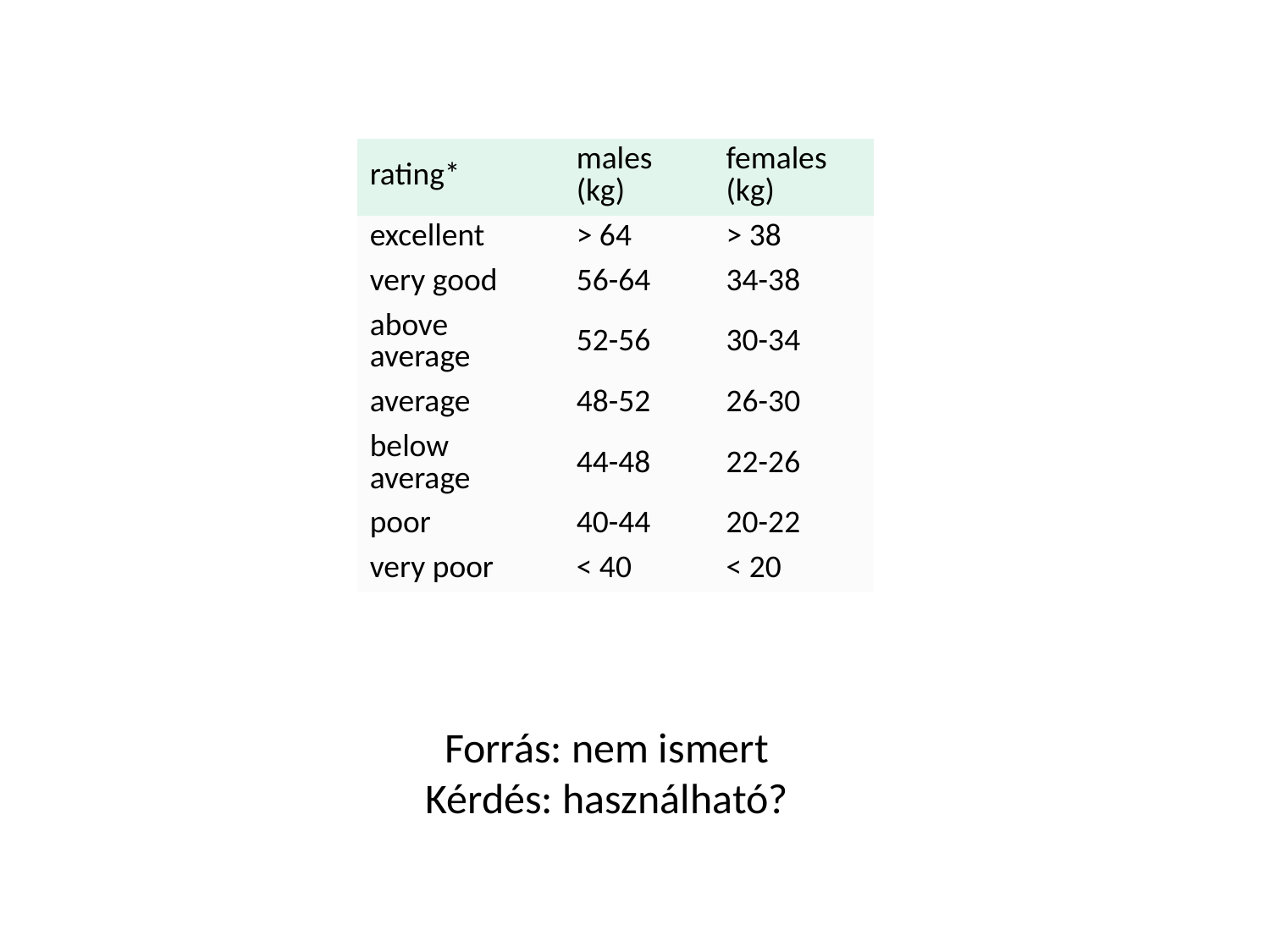

| rating\* | males (kg) | females (kg) |
| --- | --- | --- |
| excellent | > 64 | > 38 |
| very good | 56-64 | 34-38 |
| above average | 52-56 | 30-34 |
| average | 48-52 | 26-30 |
| below average | 44-48 | 22-26 |
| poor | 40-44 | 20-22 |
| very poor | < 40 | < 20 |
Forrás: nem ismert
Kérdés: használható?